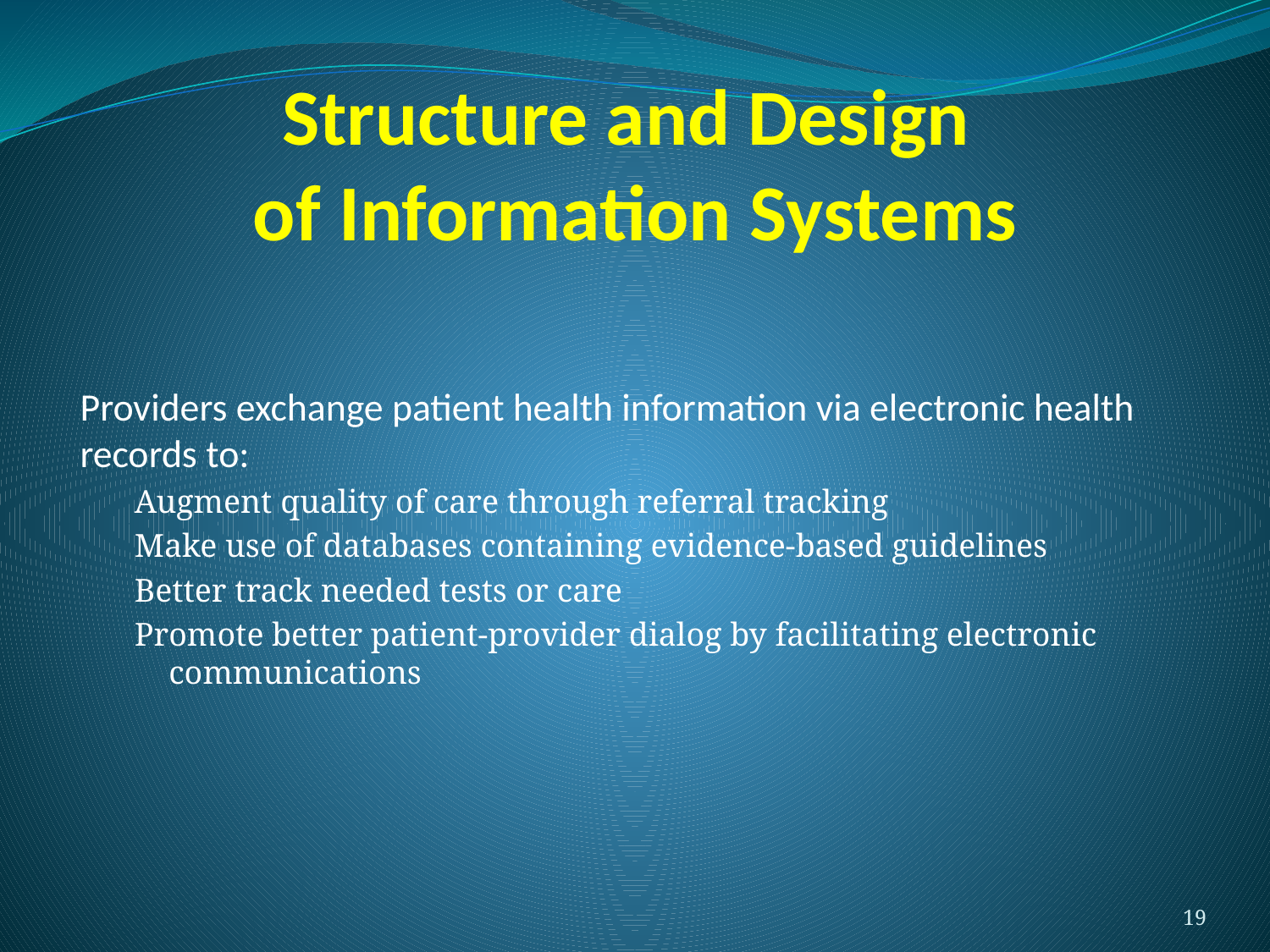

Providers exchange patient health information via electronic health records to:
Augment quality of care through referral tracking
Make use of databases containing evidence-based guidelines
Better track needed tests or care
Promote better patient-provider dialog by facilitating electronic communications

# Structure and Design of Information Systems
19